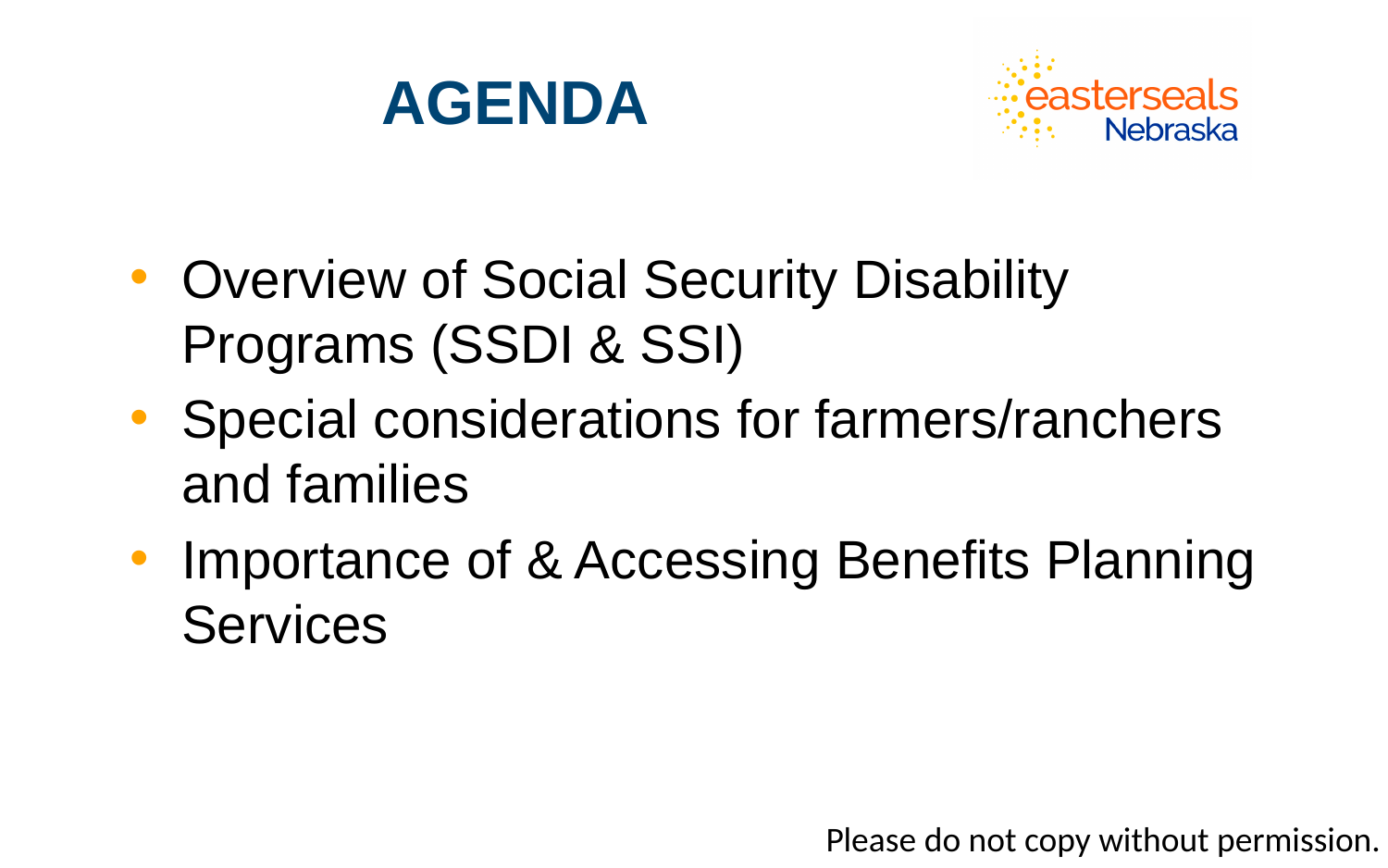

# agenda
Overview of Social Security Disability Programs (SSDI & SSI)
Special considerations for farmers/ranchers and families
Importance of & Accessing Benefits Planning Services